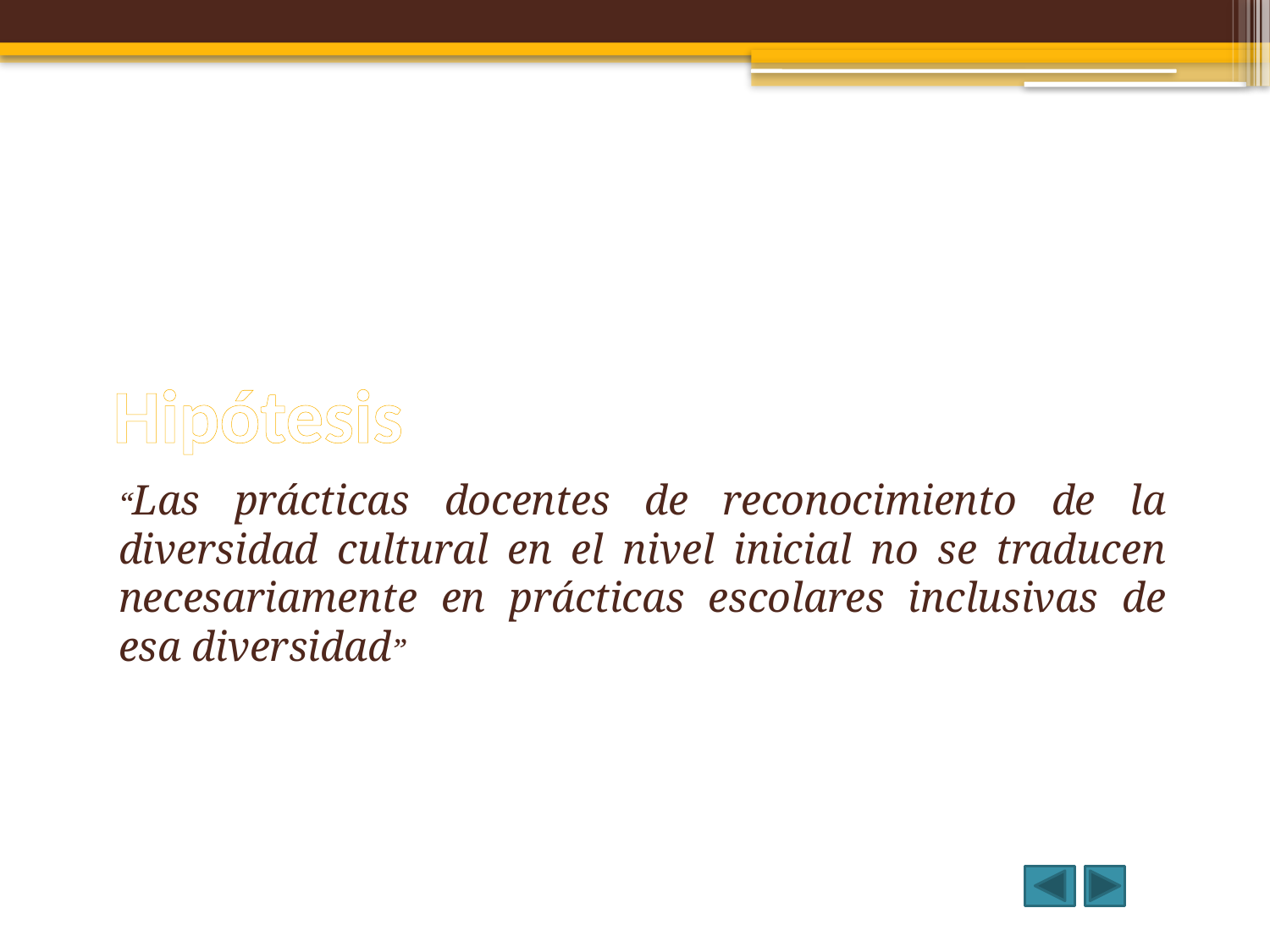

# Hipótesis
“Las prácticas docentes de reconocimiento de la diversidad cultural en el nivel inicial no se traducen necesariamente en prácticas escolares inclusivas de esa diversidad”